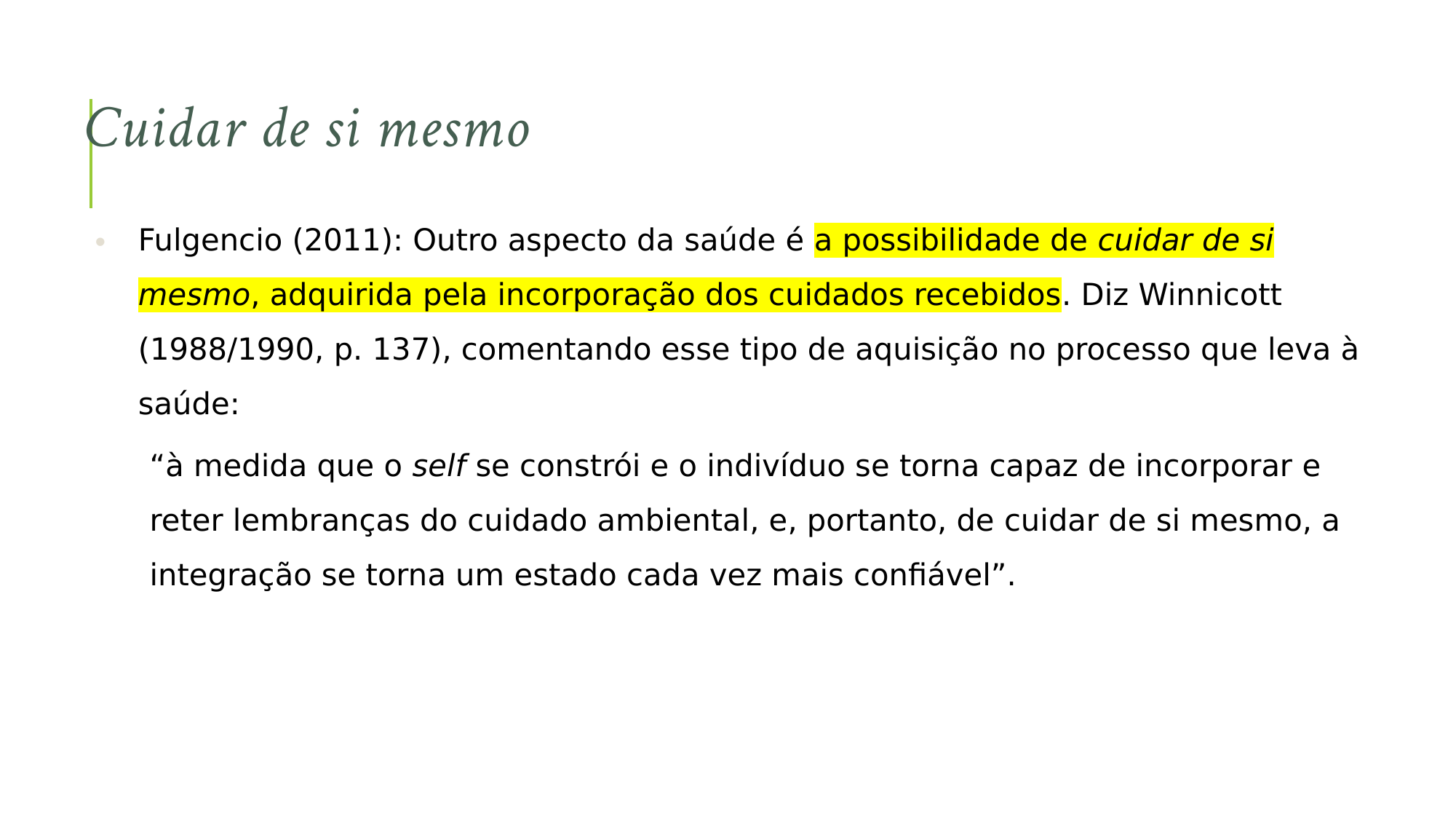

# Cuidar de si mesmo
Fulgencio (2011): Outro aspecto da saúde é a possibilidade de cuidar de si mesmo, adquirida pela incorporação dos cuidados recebidos. Diz Winnicott (1988/1990, p. 137), comentando esse tipo de aquisição no processo que leva à saúde:
“à medida que o self se constrói e o indivíduo se torna capaz de incorporar e reter lembranças do cuidado ambiental, e, portanto, de cuidar de si mesmo, a integração se torna um estado cada vez mais confiável”.